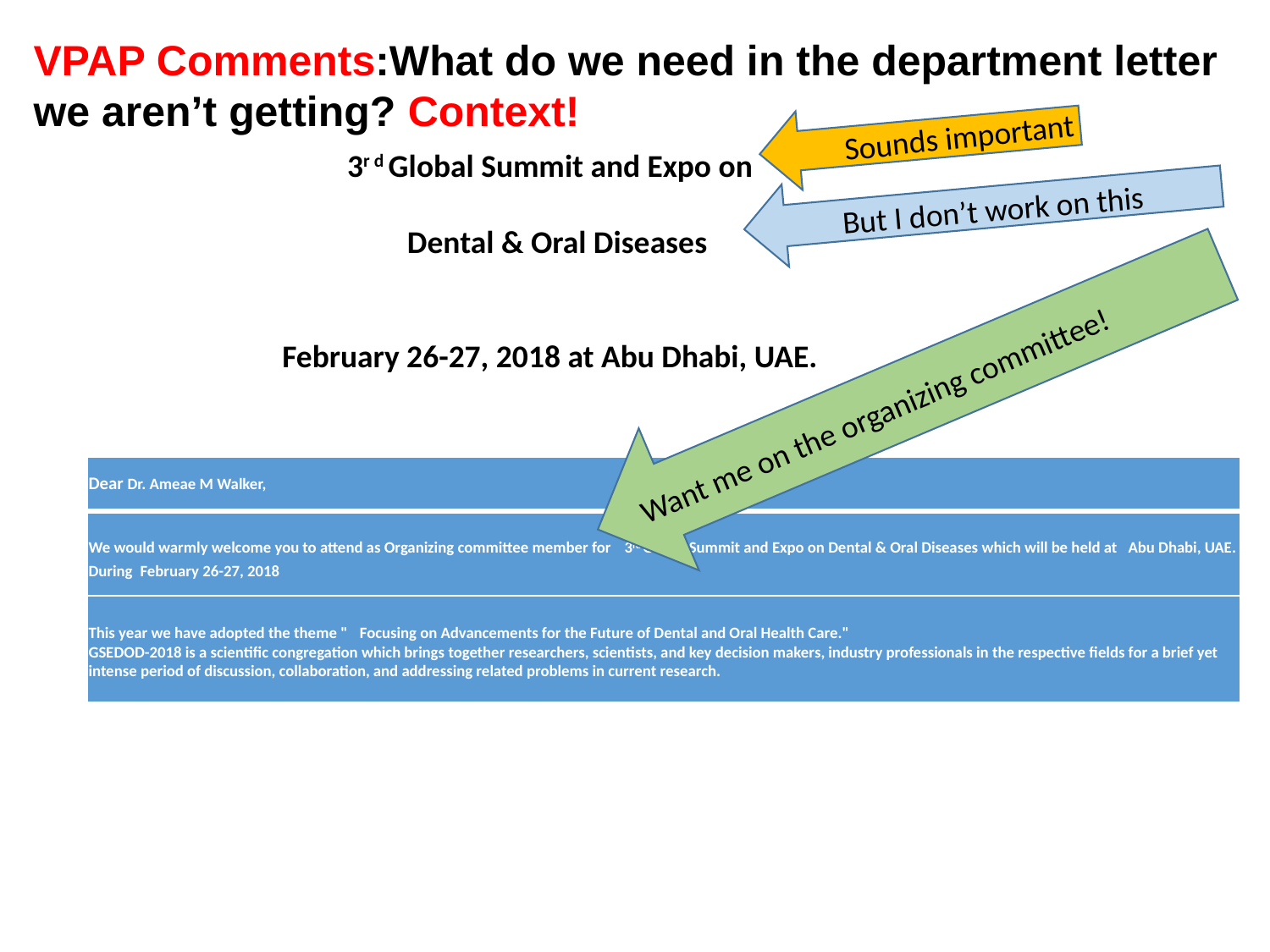

VPAP Comments:What do we need in the department letter we aren’t getting? Context!

 3r d Global Summit and Expo on
                                                                                                      Dental & Oral Diseases
 February 26-27, 2018 at Abu Dhabi, UAE.

Sounds important

But I don’t work on this

Want me on the organizing committee!

| Dear Dr. Ameae M Walker, |
| --- |
| We would warmly welcome you to attend as Organizing committee member for   3rd Global Summit and Expo on Dental & Oral Diseases which will be held at   Abu Dhabi, UAE. During  February 26-27, 2018 |
| This year we have adopted the theme "   Focusing on Advancements for the Future of Dental and Oral Health Care." GSEDOD-2018 is a scientific congregation which brings together researchers, scientists, and key decision makers, industry professionals in the respective fields for a brief yet intense period of discussion, collaboration, and addressing related problems in current research. |